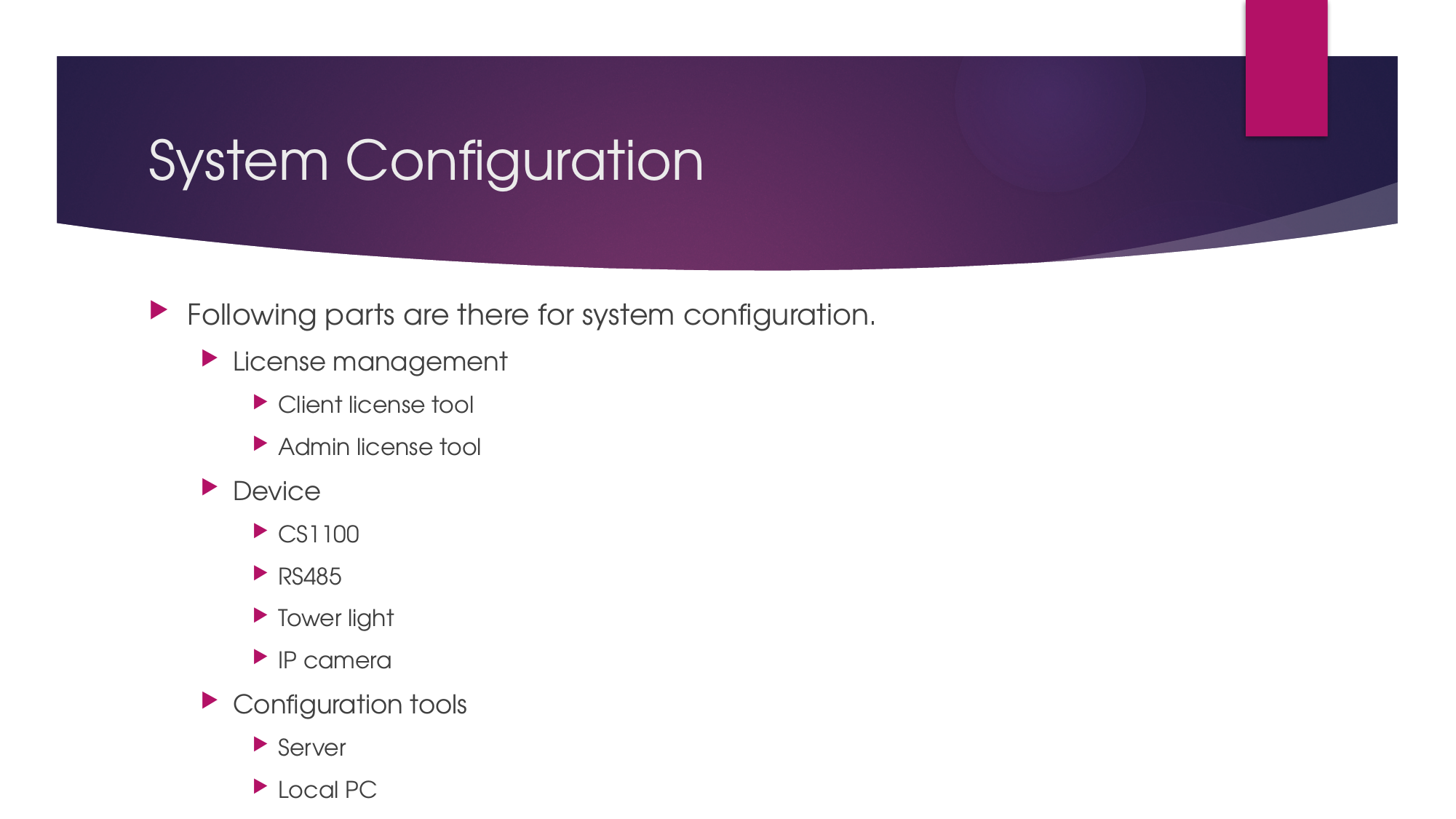

# System Configuration
Following parts are there for system configuration.
License management
Client license tool
Admin license tool
Device
CS1100
RS485
Tower light
IP camera
Configuration tools
Server
Local PC